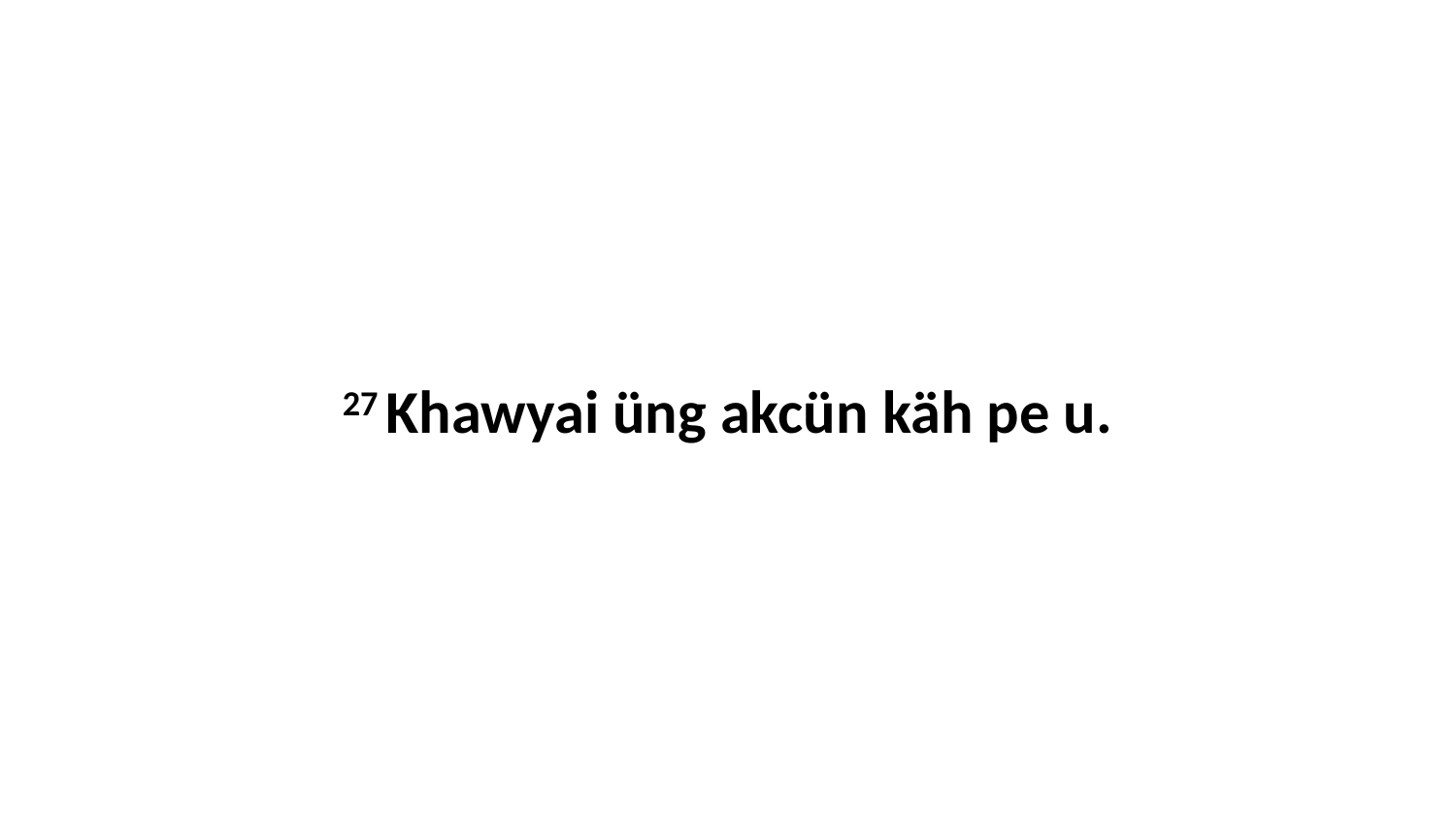

27 Khawyai üng akcün käh pe u.